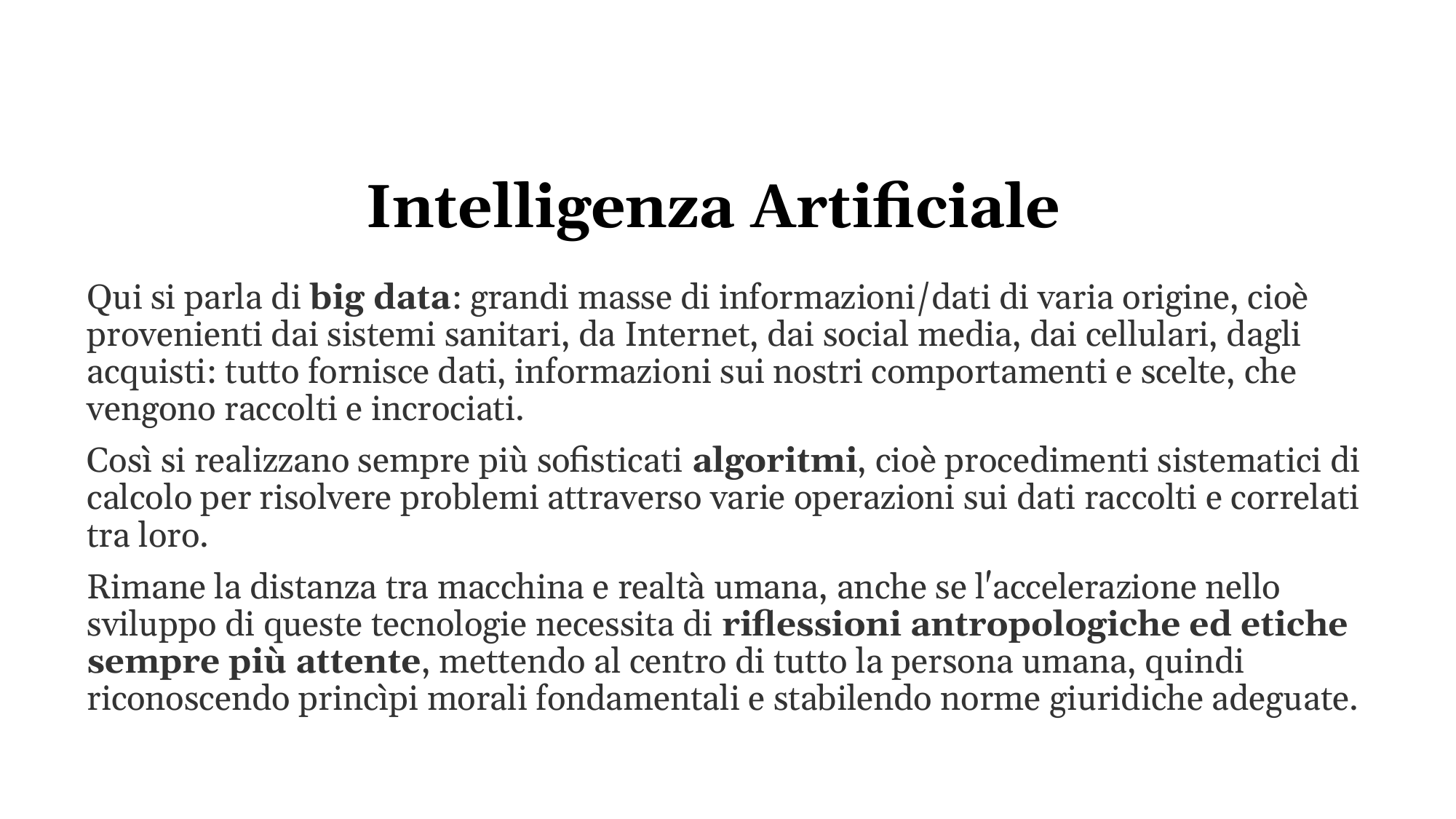

# Intelligenza Artificiale
Qui si parla di big data: grandi masse di informazioni/dati di varia origine, cioè provenienti dai sistemi sanitari, da Internet, dai social media, dai cellulari, dagli acquisti: tutto fornisce dati, informazioni sui nostri comportamenti e scelte, che vengono raccolti e incrociati.
Così si realizzano sempre più sofisticati algoritmi, cioè procedimenti sistematici di calcolo per risolvere problemi attraverso varie operazioni sui dati raccolti e correlati tra loro.
Rimane la distanza tra macchina e realtà umana, anche se l'accelerazione nello sviluppo di queste tecnologie necessita di riflessioni antropologiche ed etiche sempre più attente, mettendo al centro di tutto la persona umana, quindi riconoscendo princìpi morali fondamentali e stabilendo norme giuridiche adeguate.